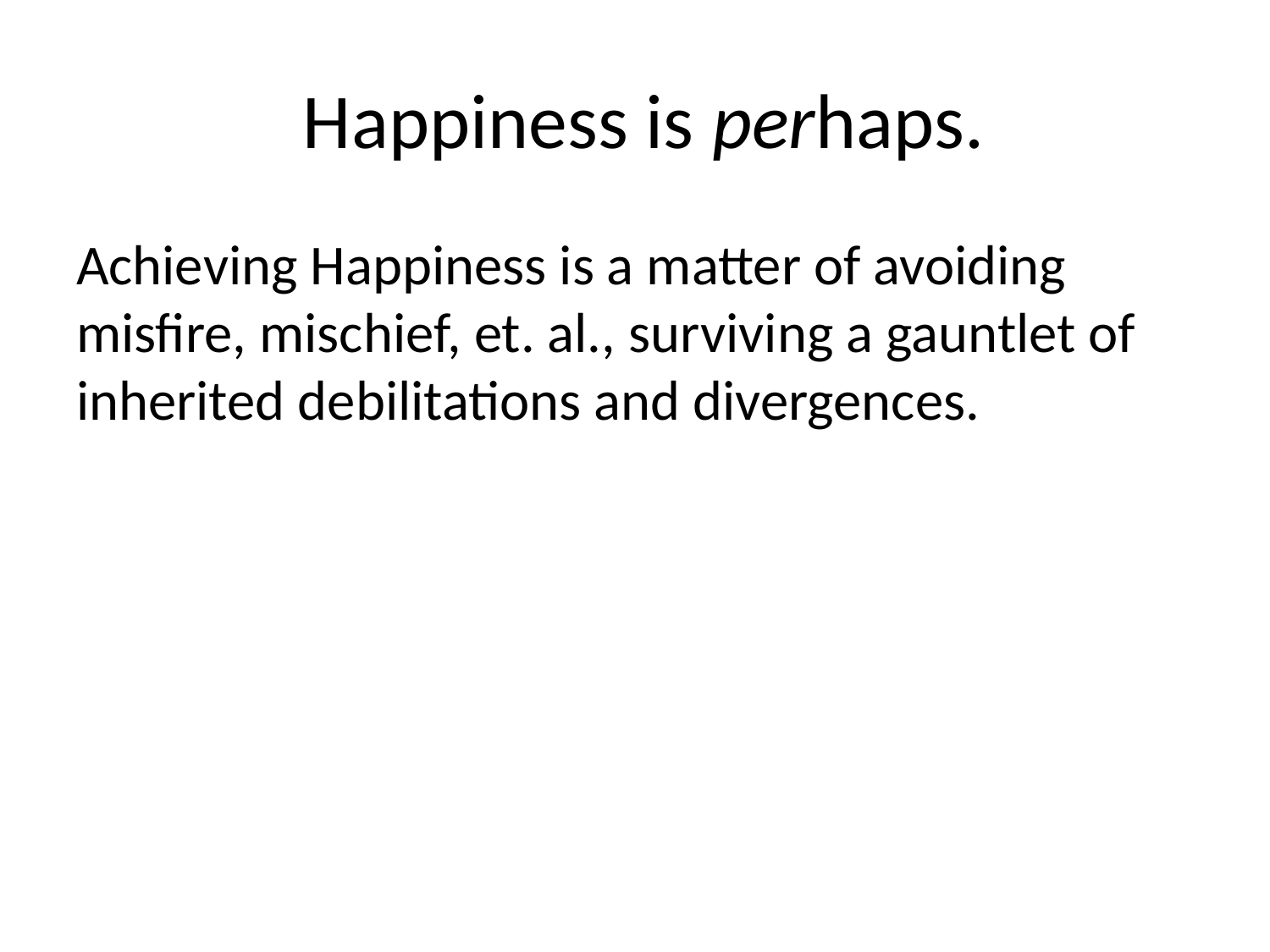

# Happiness is perhaps.
Achieving Happiness is a matter of avoiding misfire, mischief, et. al., surviving a gauntlet of inherited debilitations and divergences.